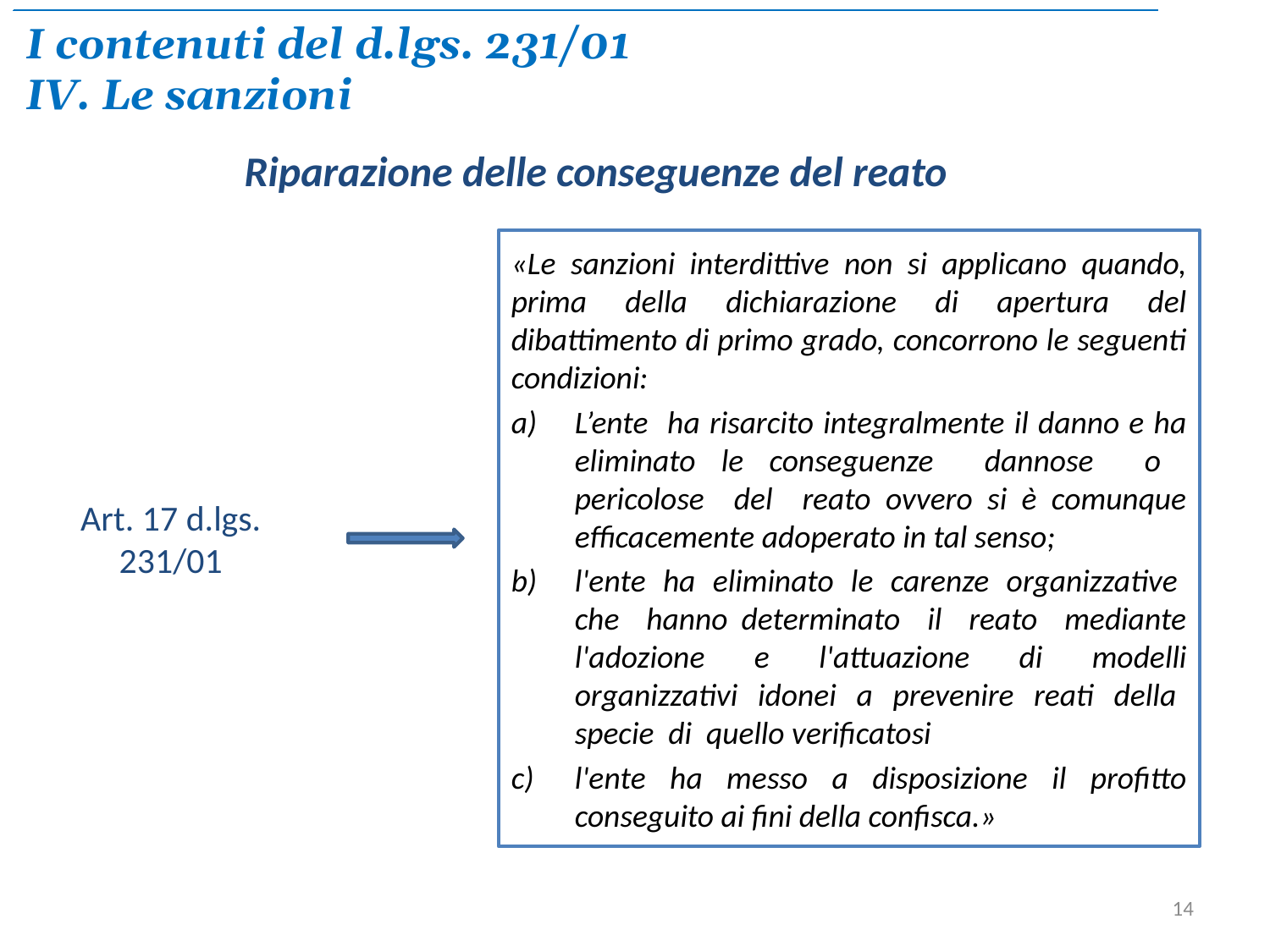

I contenuti del d.lgs. 231/01
IV. Le sanzioni

# Riparazione delle conseguenze del reato
«Le sanzioni interdittive non si applicano quando, prima della dichiarazione di apertura del dibattimento di primo grado, concorrono le seguenti condizioni:
L’ente  ha risarcito integralmente il danno e ha eliminato le conseguenze  dannose  o  pericolose  del  reato ovvero si è comunque efficacemente adoperato in tal senso;
l'ente  ha  eliminato  le  carenze  organizzative  che  hanno determinato  il  reato  mediante l'adozione e l'attuazione di modelli organizzativi  idonei  a  prevenire  reati  della  specie  di  quello verificatosi
l'ente ha messo a disposizione il profitto conseguito ai fini della confisca.»
Art. 17 d.lgs. 231/01

14